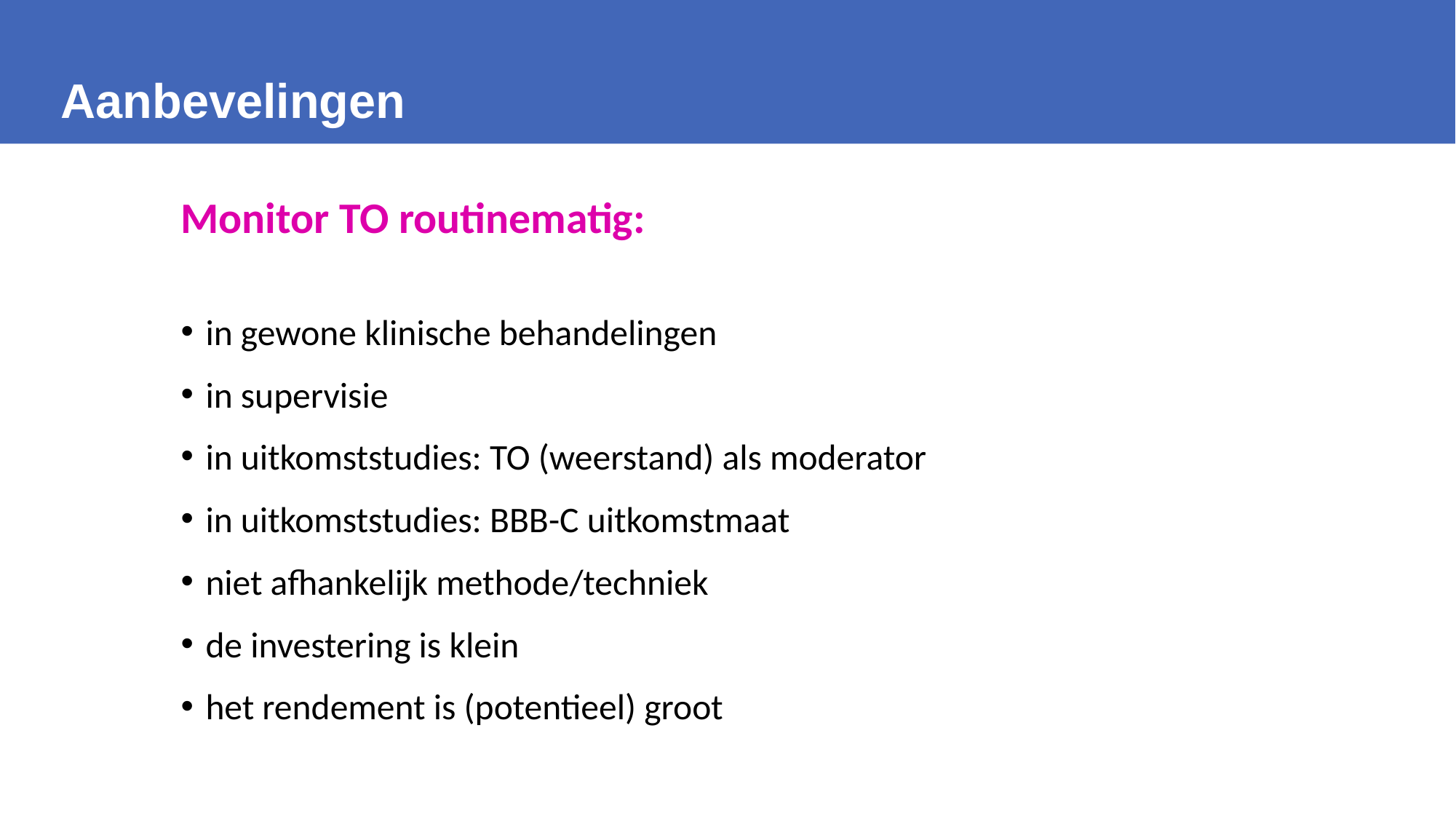

Aanbevelingen

Monitor TO routinematig:

in gewone klinische behandelingen
in supervisie
in uitkomststudies: TO (weerstand) als moderator
in uitkomststudies: BBB-C uitkomstmaat
niet afhankelijk methode/techniek
de investering is klein
het rendement is (potentieel) groot